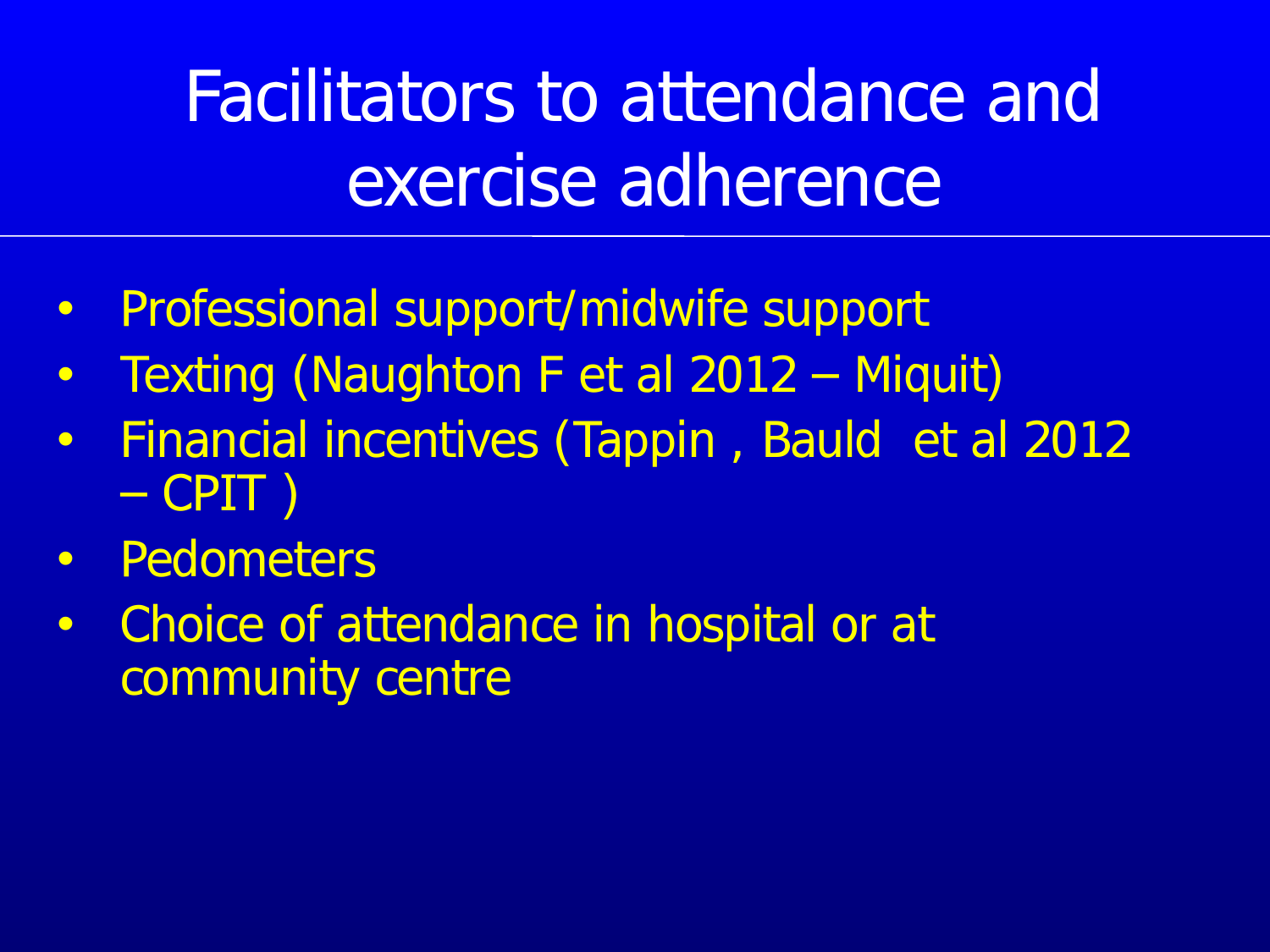

Facilitators to attendance and exercise adherence

Professional support/midwife support
Texting (Naughton F et al 2012 – Miquit)
Financial incentives (Tappin , Bauld  et al 2012 – CPIT )
Pedometers
Choice of attendance in hospital or at community centre